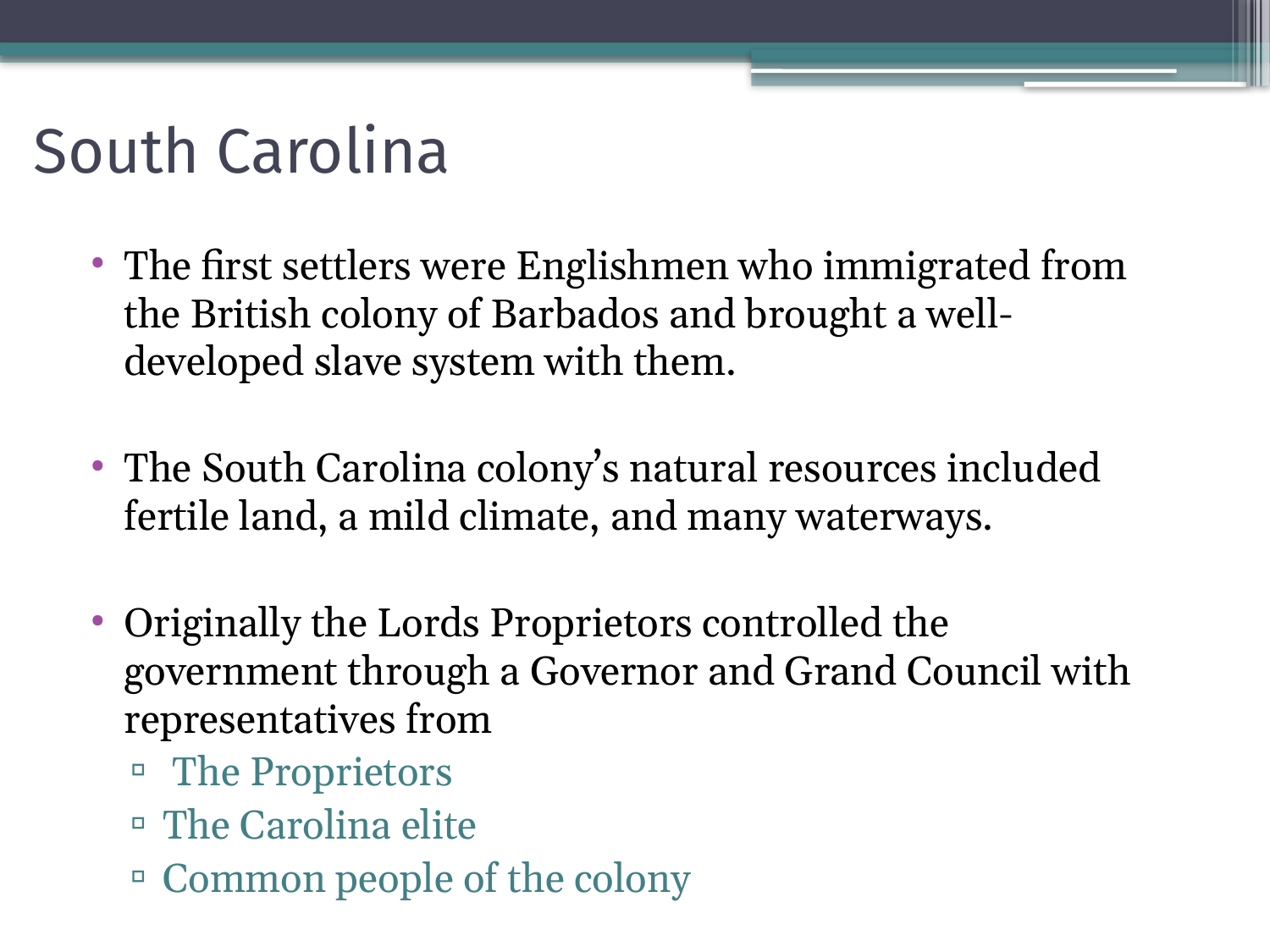

# South Carolina

The first settlers were Englishmen who immigrated from the British colony of Barbados and brought a well-developed slave system with them.

The South Carolina colony’s natural resources included fertile land, a mild climate, and many waterways.

Originally the Lords Proprietors controlled the government through a Governor and Grand Council with representatives from
 The Proprietors
The Carolina elite
Common people of the colony